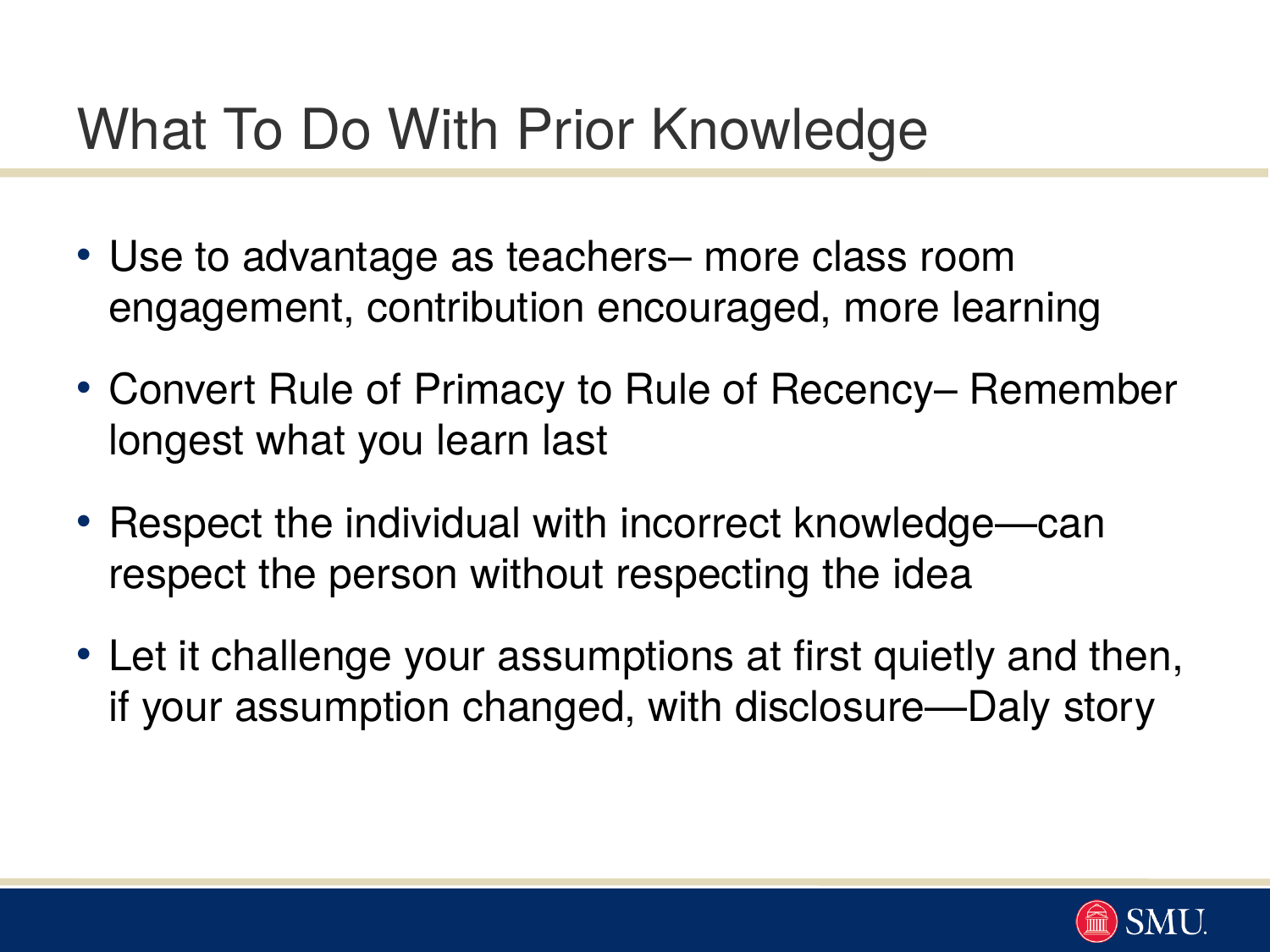

# What To Do With Prior Knowledge
Use to advantage as teachers– more class room engagement, contribution encouraged, more learning
Convert Rule of Primacy to Rule of Recency– Remember longest what you learn last
Respect the individual with incorrect knowledge—can respect the person without respecting the idea
Let it challenge your assumptions at first quietly and then, if your assumption changed, with disclosure—Daly story